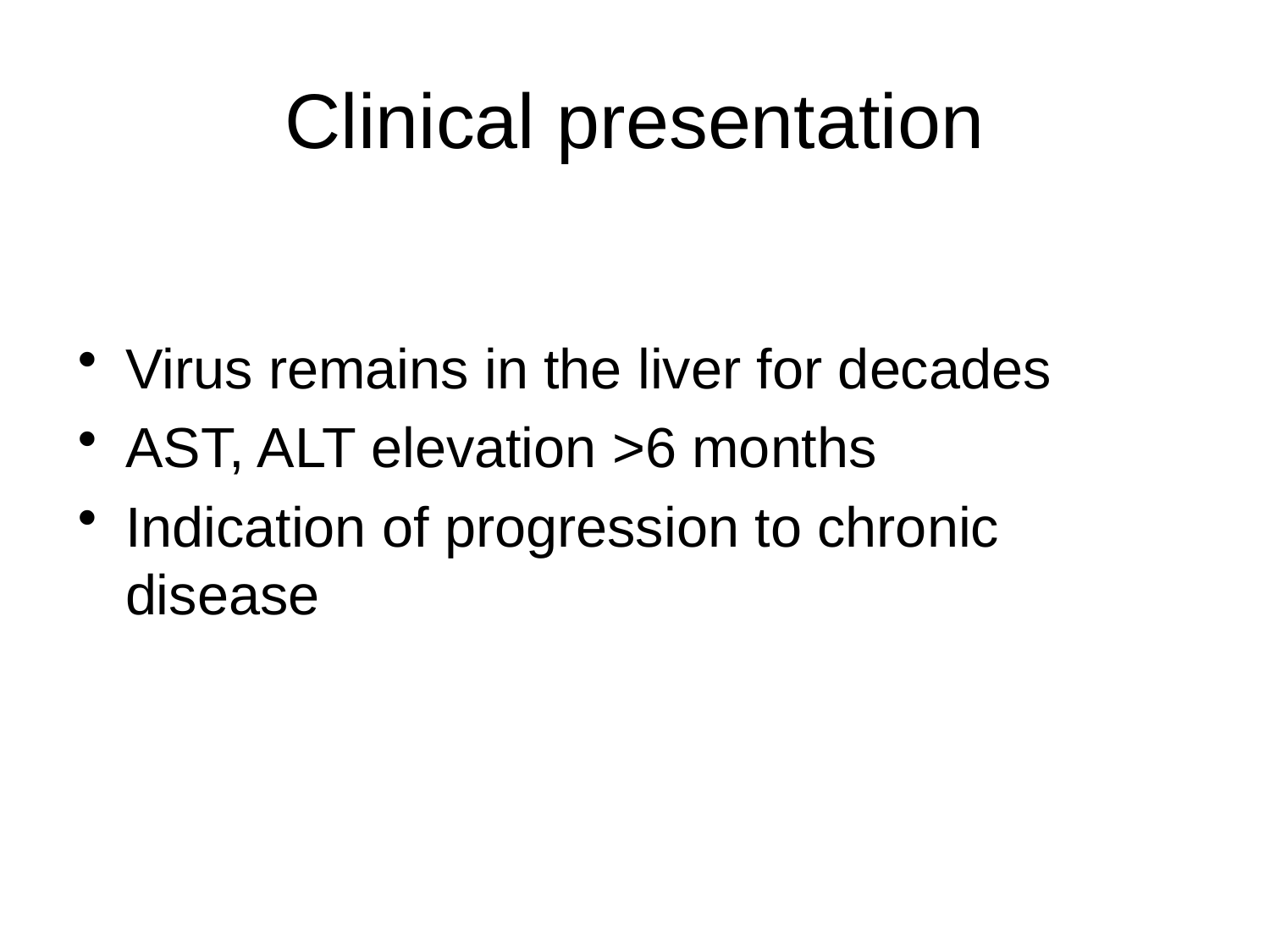

# Clinical presentation
Virus remains in the liver for decades
AST, ALT elevation >6 months
Indication of progression to chronic disease